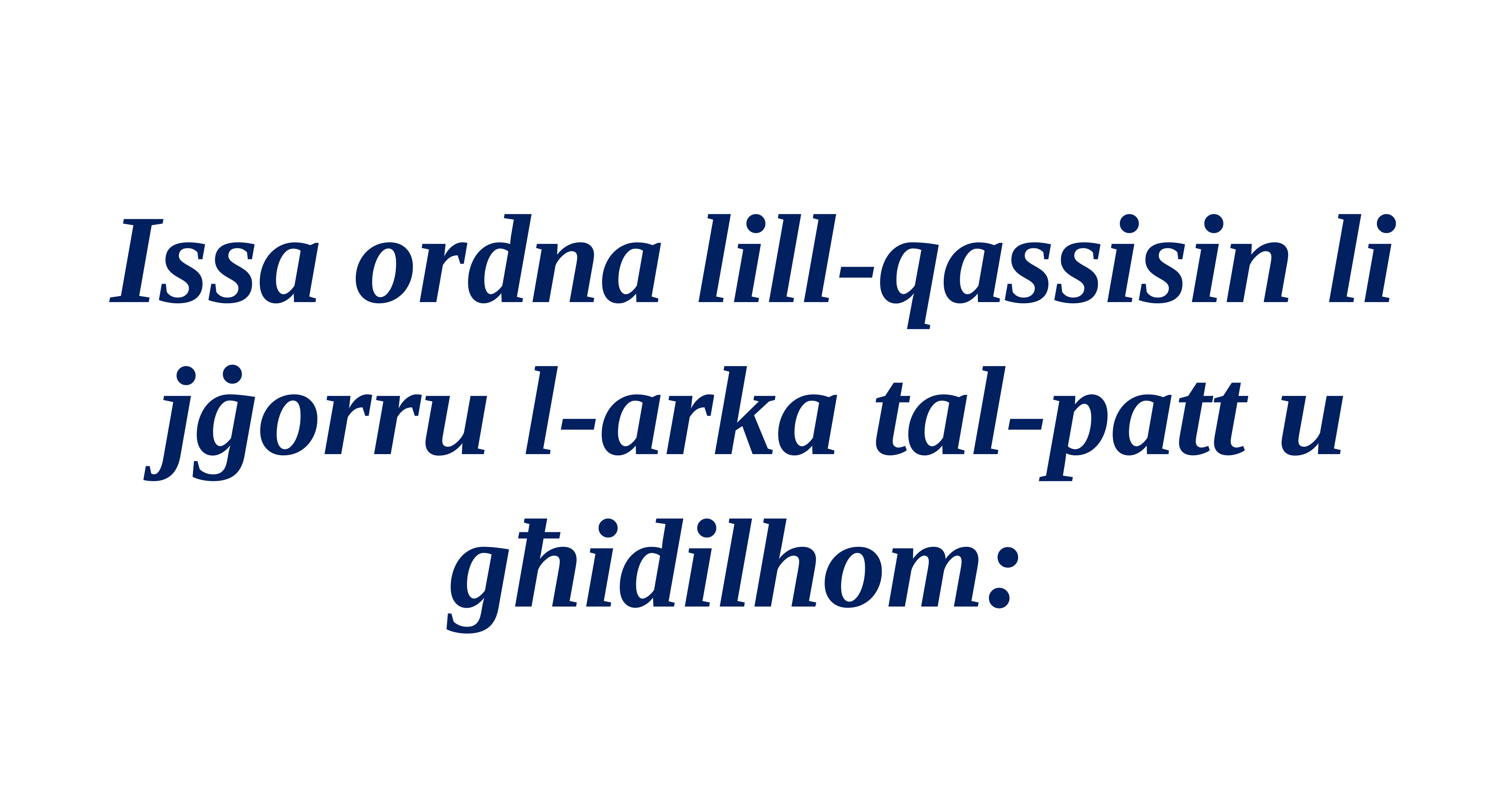

Issa ordna lill-qassisin li jġorru l-arka tal-patt u għidilhom: